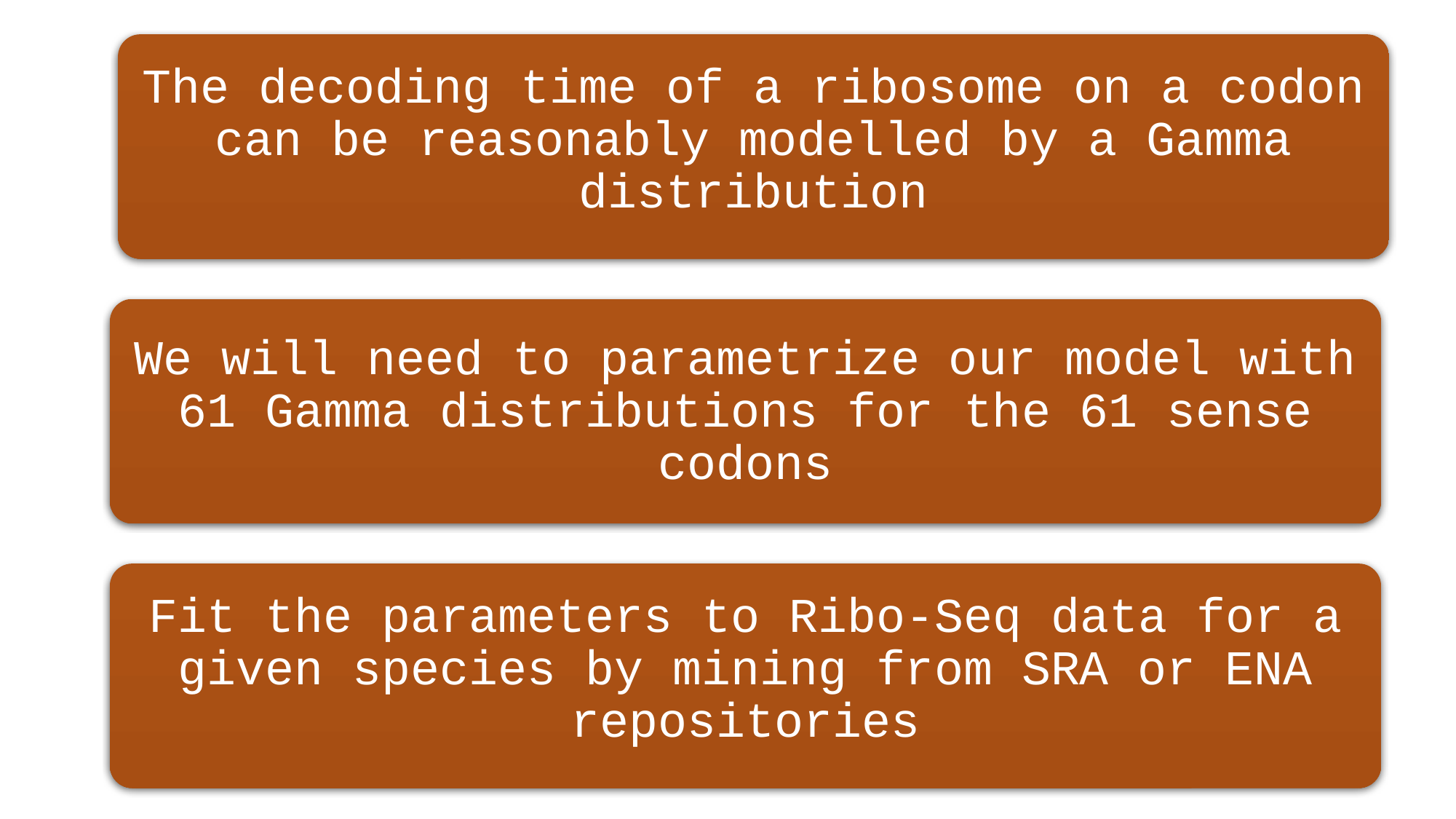

The decoding time of a ribosome on a codon can be reasonably modelled by a Gamma distribution

We will need to parametrize our model with 61 Gamma distributions for the 61 sense codons

Fit the parameters to Ribo-Seq data for a given species by mining from SRA or ENA repositories